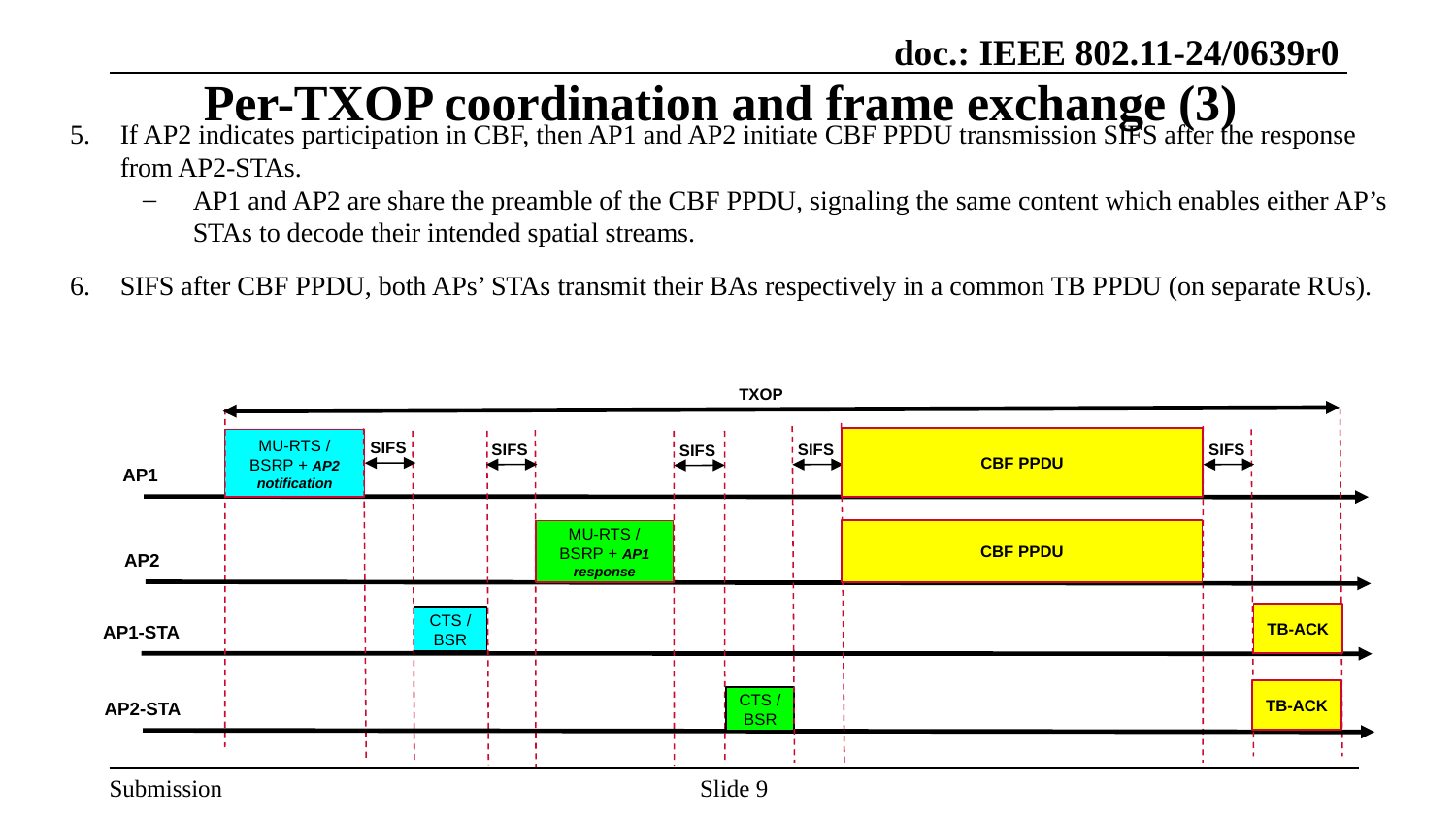

# Per-TXOP coordination and frame exchange (3)
If AP2 indicates participation in CBF, then AP1 and AP2 initiate CBF PPDU transmission SIFS after the response from AP2-STAs.
AP1 and AP2 are share the preamble of the CBF PPDU, signaling the same content which enables either AP’s STAs to decode their intended spatial streams.
SIFS after CBF PPDU, both APs’ STAs transmit their BAs respectively in a common TB PPDU (on separate RUs).

TXOP
SIFS
CBF PPDU
SIFS
SIFS
SIFS
MU-RTS / BSRP + AP2 notification
SIFS
AP1
CBF PPDU
MU-RTS / BSRP + AP1 response
AP2
TB-ACK
CTS / BSR
AP1-STA
TB-ACK
AP2-STA
CTS / BSR
Slide 9